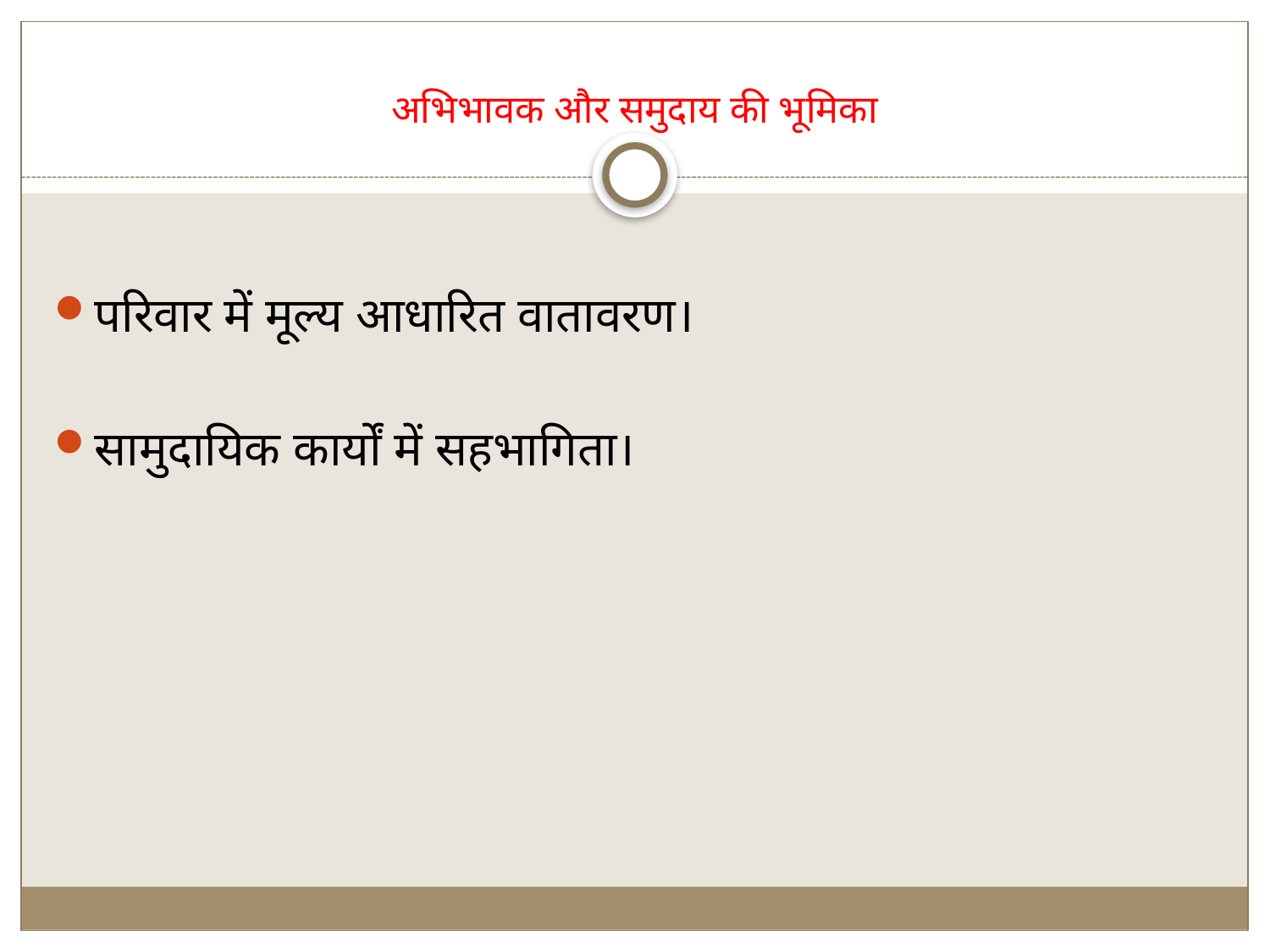

# अभिभावक और समुदाय की भूमिका

परिवार में मूल्य आधारित वातावरण।

सामुदायिक कार्यों में सहभागिता।